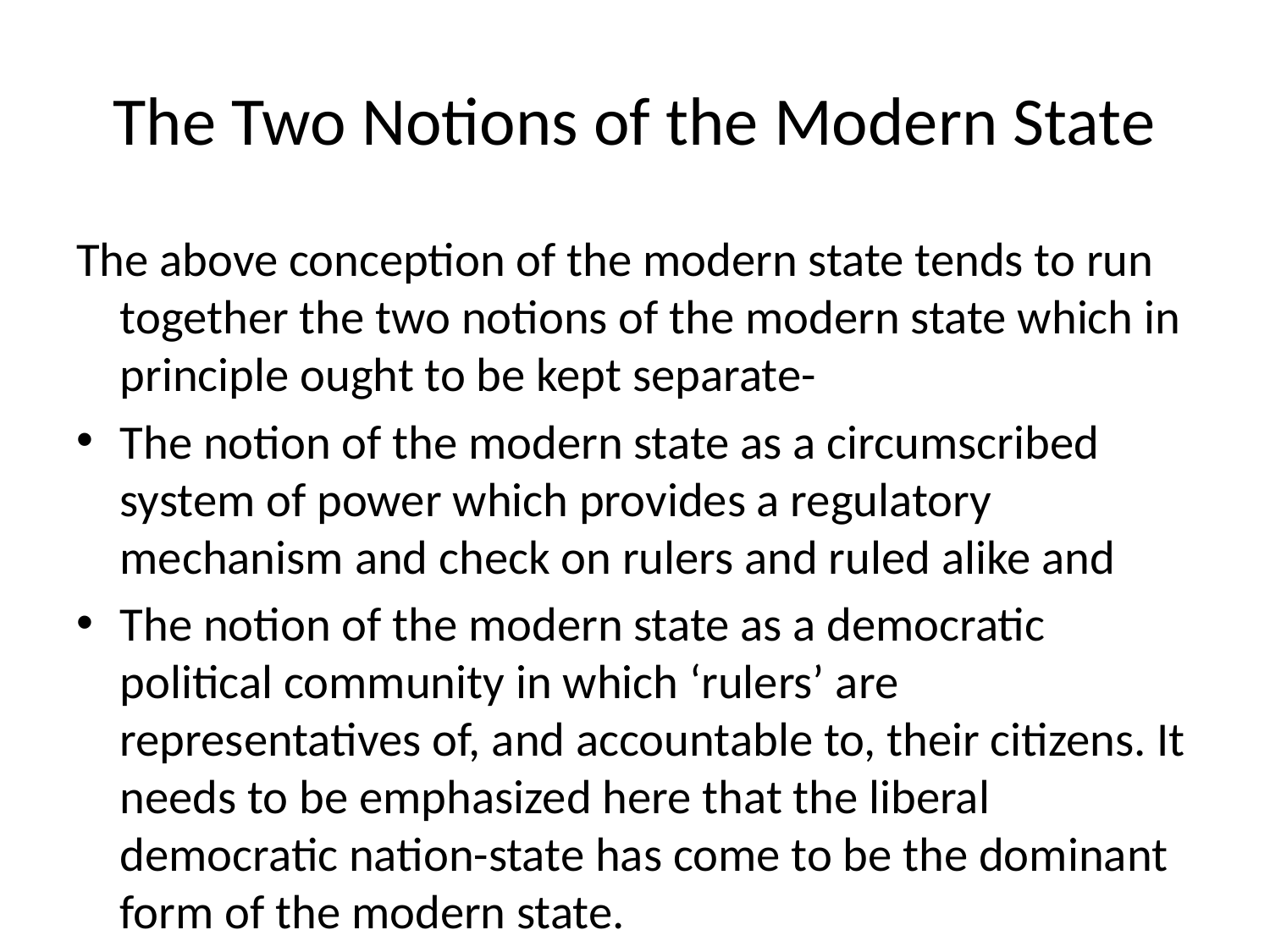

# The Two Notions of the Modern State
The above conception of the modern state tends to run together the two notions of the modern state which in principle ought to be kept separate-
The notion of the modern state as a circumscribed system of power which provides a regulatory mechanism and check on rulers and ruled alike and
The notion of the modern state as a democratic political community in which ‘rulers’ are representatives of, and accountable to, their citizens. It needs to be emphasized here that the liberal democratic nation-state has come to be the dominant form of the modern state.